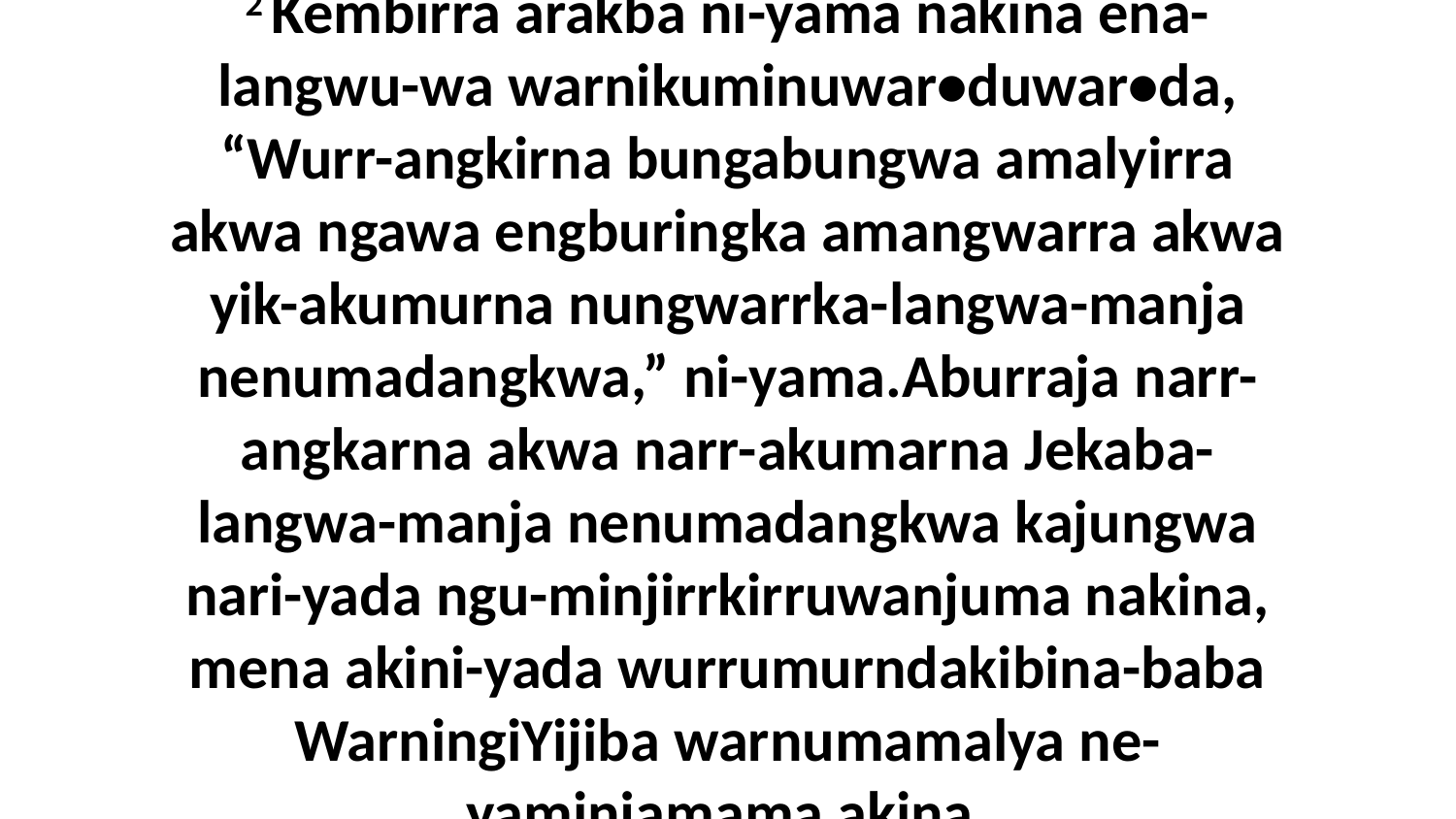

2 Kembirra arakba ni-yama nakina ena-langwu-wa warnikuminuwar•duwar•da, “Wurr-angkirna bungabungwa amalyirra akwa ngawa engburingka amangwarra akwa yik-akumurna nungwarrka-langwa-manja nenumadangkwa,” ni-yama.Aburraja narr-angkarna akwa narr-akumarna Jekaba-langwa-manja nenumadangkwa kajungwa nari-yada ngu-minjirrkirruwanjuma nakina, mena akini-yada wurrumurndakibina-baba WarningiYijiba warnumamalya ne-yaminjamama akina.